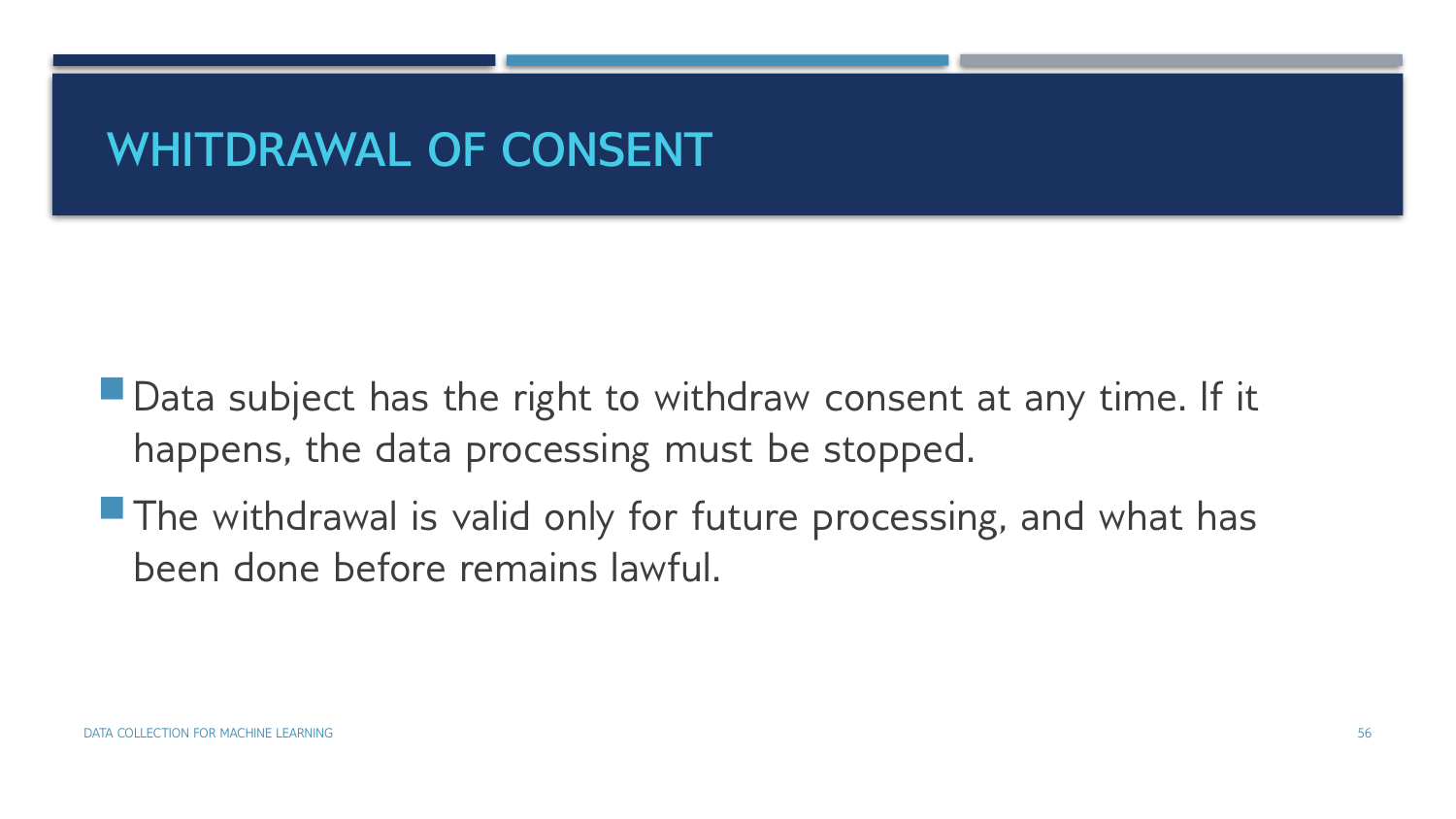

WHITDRAWAL OF CONSENT
Data subject has the right to withdraw consent at any time. If it happens, the data processing must be stopped.
The withdrawal is valid only for future processing, and what has been done before remains lawful.
# WHITDRWAL OF CONSENT
Data Collection for Machine Learning
56